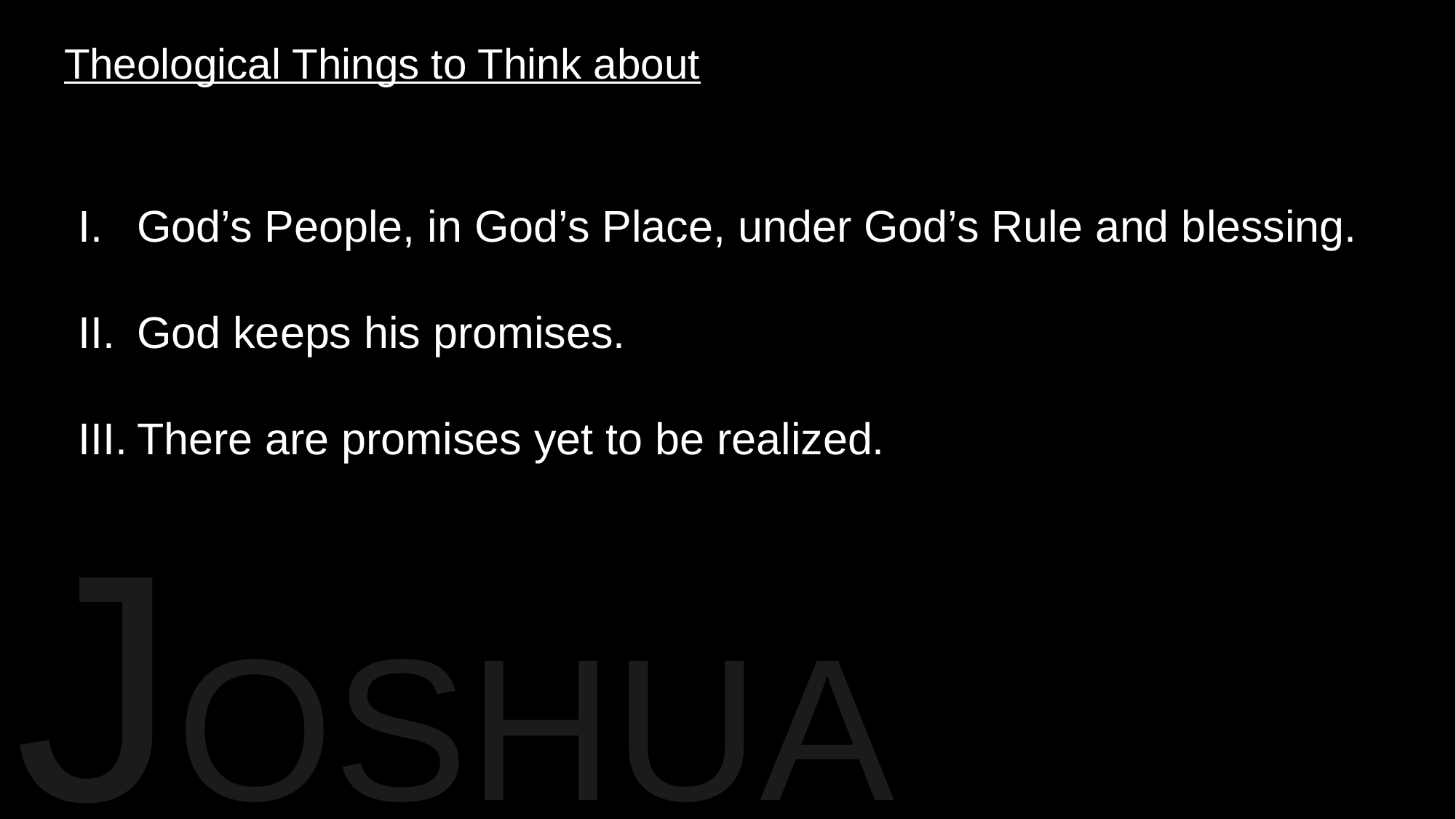

# Theological Things to Think about

God’s People, in God’s Place, under God’s Rule and blessing.
God keeps his promises.
There are promises yet to be realized.
JOSHUA